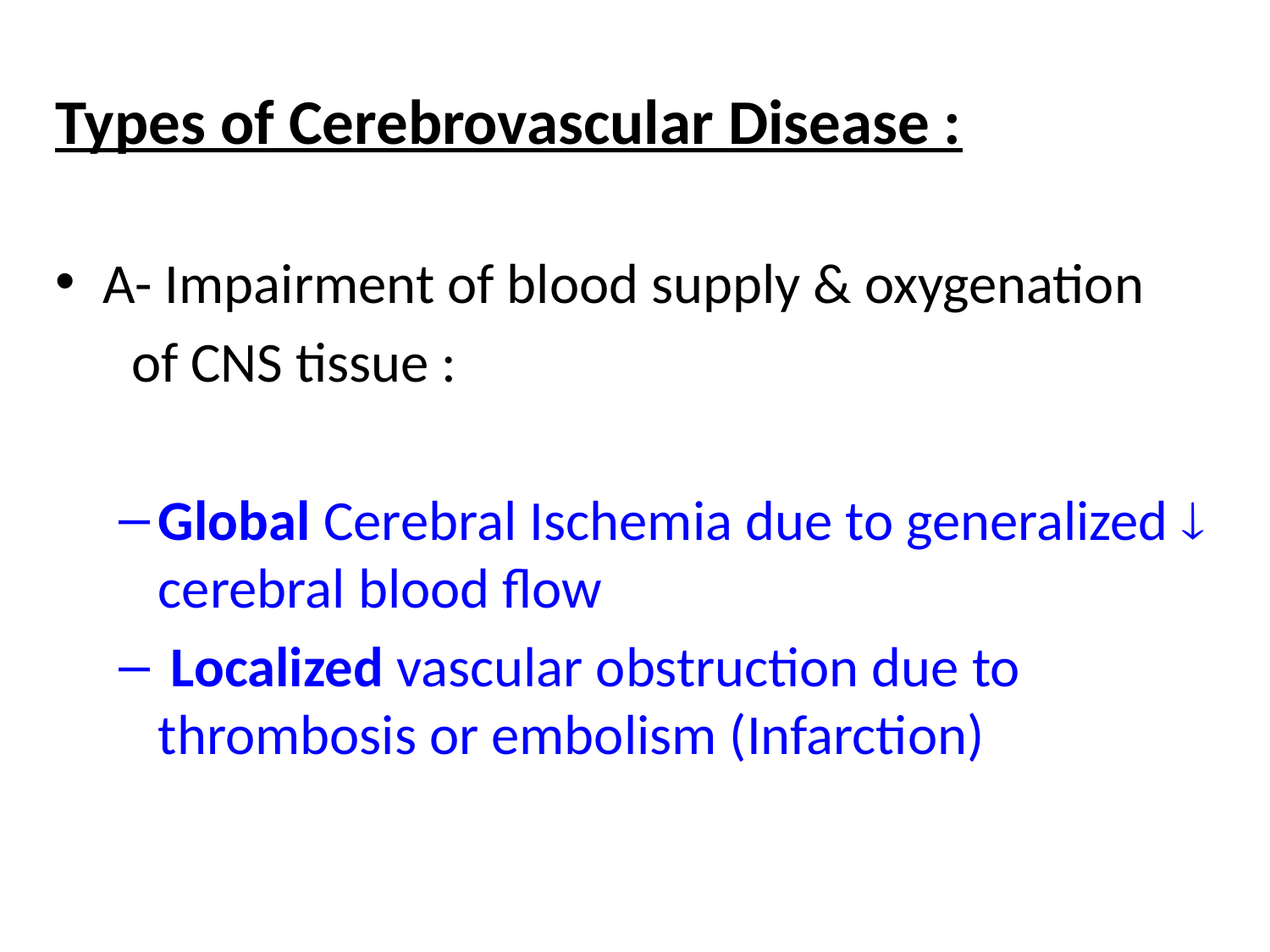

Types of Cerebrovascular Disease :

A- Impairment of blood supply & oxygenation
      of CNS tissue :

Global Cerebral Ischemia due to generalized ↓ cerebral blood flow
 Localized vascular obstruction due to thrombosis or embolism (Infarction)